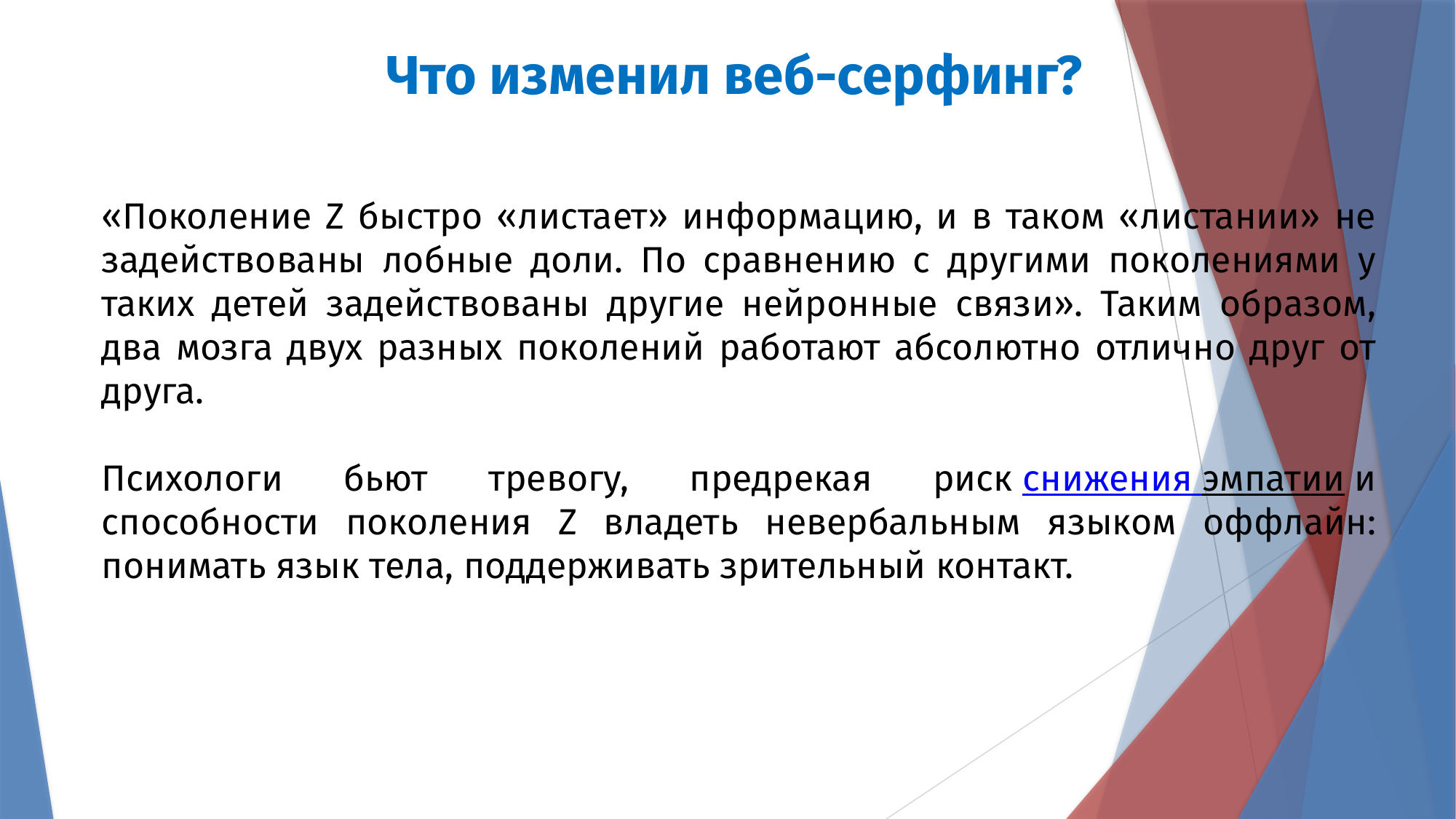

Что изменил веб-серфинг?

«Поколение Z быстро «листает» информацию, и в таком «листании» не задействованы лобные доли. По сравнению с другими поколениями у таких детей задействованы другие нейронные связи». Таким образом, два мозга двух разных поколений работают абсолютно отлично друг от друга.

Психологи бьют тревогу, предрекая риск снижения эмпатии и способности поколения Z владеть невербальным языком оффлайн: понимать язык тела, поддерживать зрительный контакт.